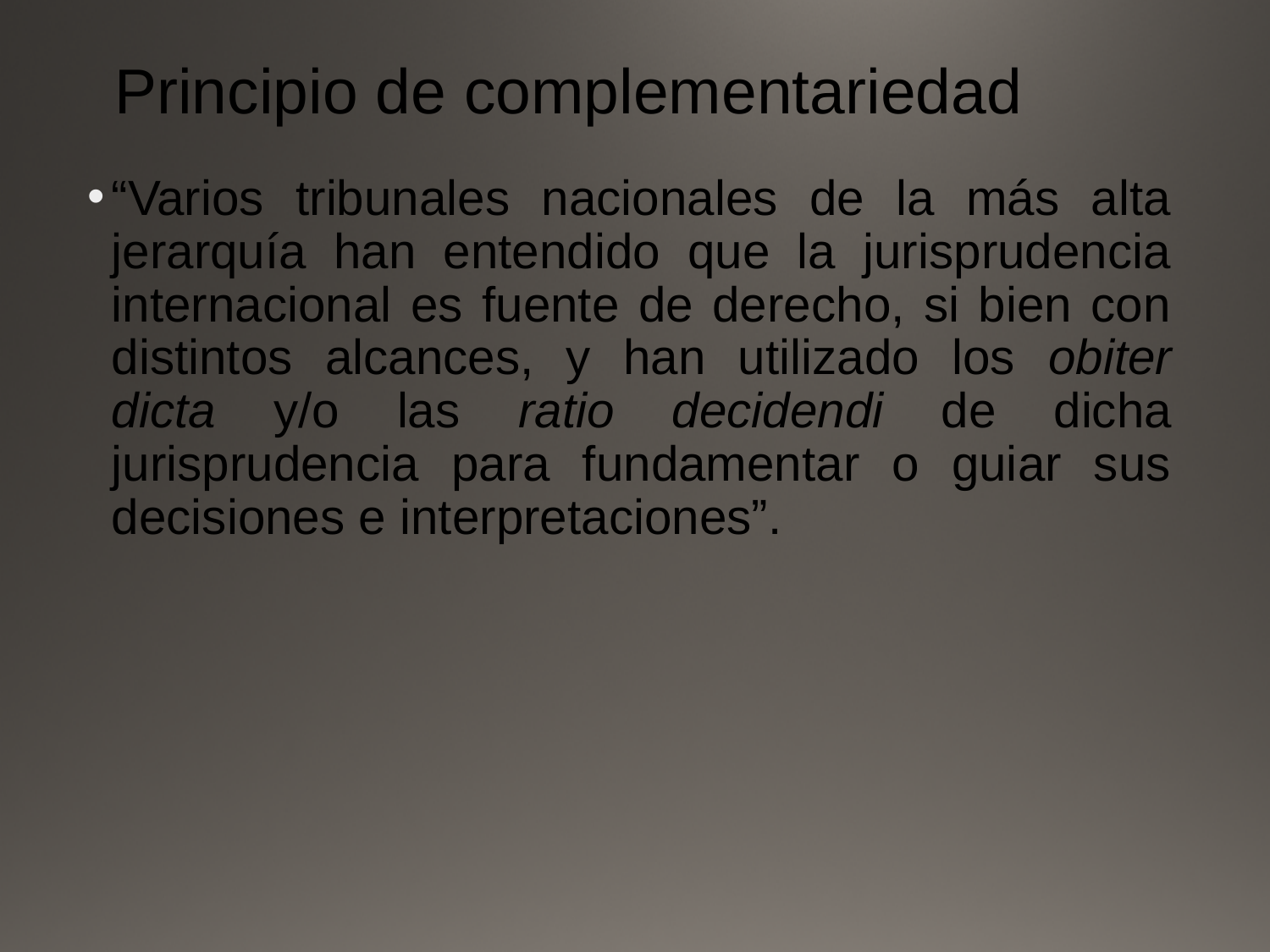

# Principio de complementariedad
“Varios tribunales nacionales de la más alta jerarquía han entendido que la jurisprudencia internacional es fuente de derecho, si bien con distintos alcances, y han utilizado los obiter dicta y/o las ratio decidendi de dicha jurisprudencia para fundamentar o guiar sus decisiones e interpretaciones”.